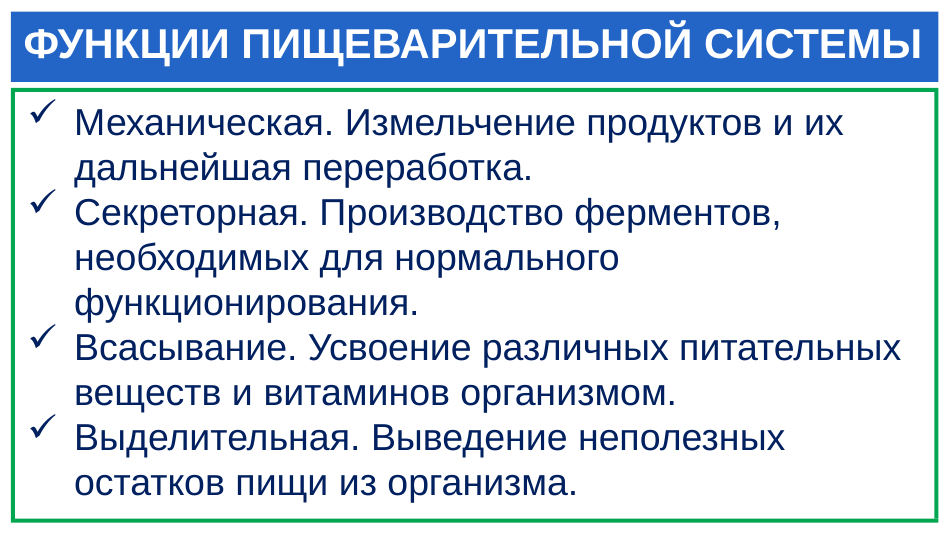

# ФУНКЦИИ ПИЩЕВАРИТЕЛЬНОЙ СИСТЕМЫ
Механическая. Измельчение продуктов и их дальнейшая переработка.
Секреторная. Производство ферментов, необходимых для нормального функционирования.
Всасывание. Усвоение различных питательных веществ и витаминов организмом.
Выделительная. Выведение неполезных остатков пищи из организма.